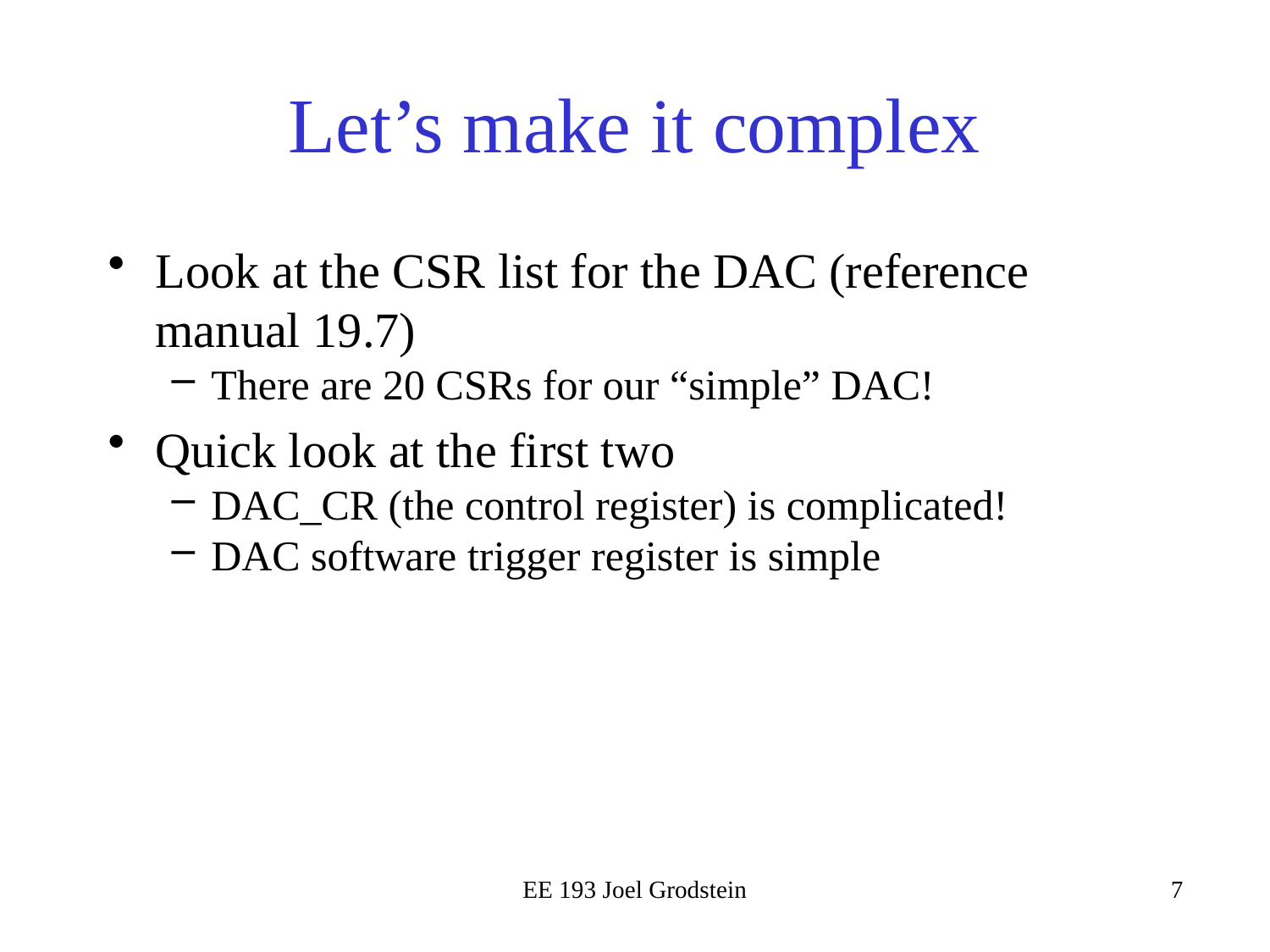

# Let’s make it complex
Look at the CSR list for the DAC (reference manual 19.7)
There are 20 CSRs for our “simple” DAC!
Quick look at the first two
DAC_CR (the control register) is complicated!
DAC software trigger register is simple

EE 193 Joel Grodstein